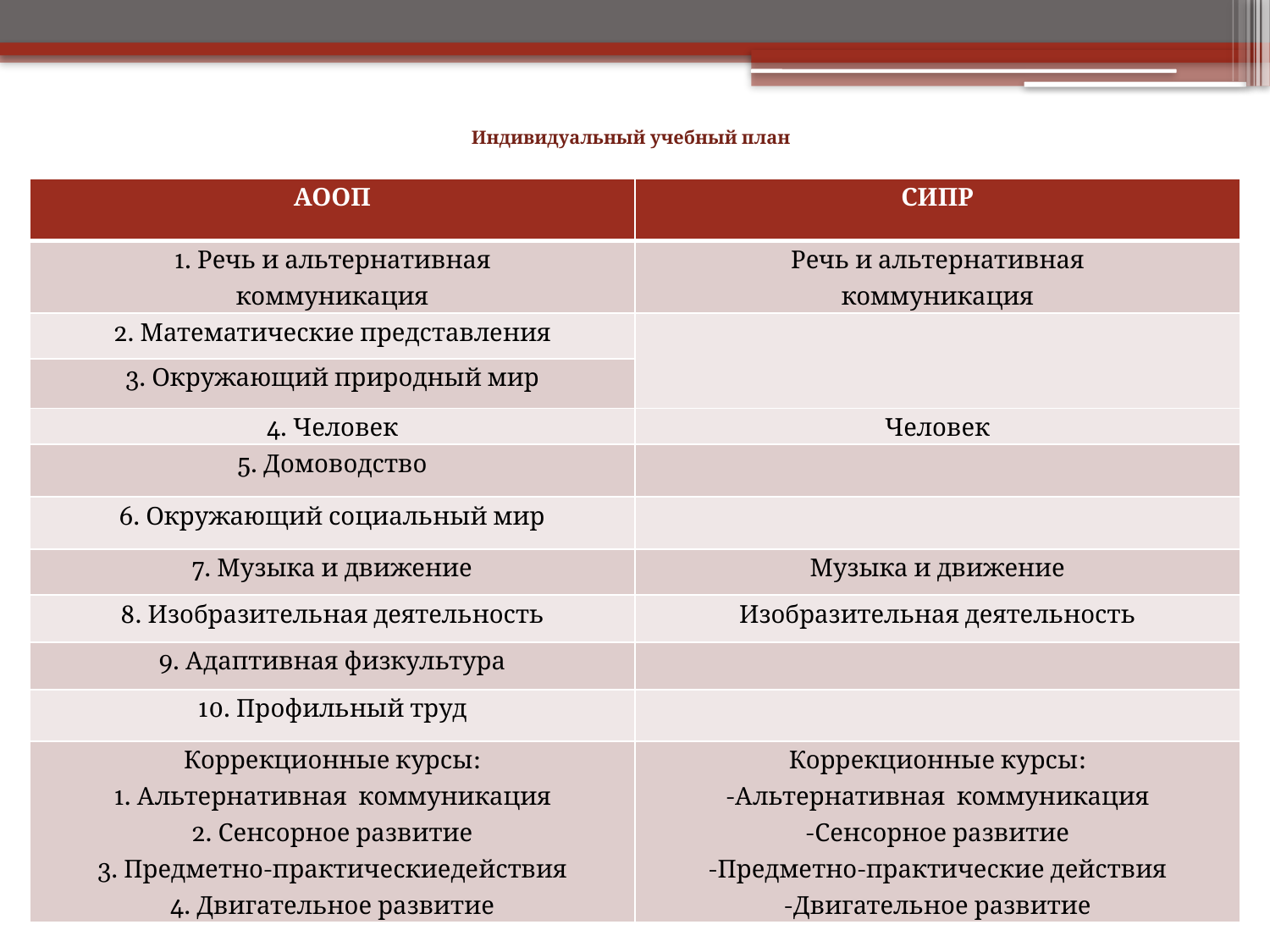

# Индивидуальный учебный план
| АООП | СИПР |
| --- | --- |
| 1. Речь и альтернативная коммуникация | Речь и альтернативная коммуникация |
| 2. Математические представления |  |
| 3. Окружающий природный мир |  |
| 4. Человек | Человек |
| 5. Домоводство |  |
| 6. Окружающий социальный мир |  |
| 7. Музыка и движение | Музыка и движение |
| 8. Изобразительная деятельность | Изобразительная деятельность |
| 9. Адаптивная физкультура |  |
| 10. Профильный труд |  |
| Коррекционные курсы: 1. Альтернативная коммуникация 2. Сенсорное развитие 3. Предметно-практическиедействия 4. Двигательное развитие | Коррекционные курсы: -Альтернативная коммуникация -Сенсорное развитие -Предметно-практические действия -Двигательное развитие |